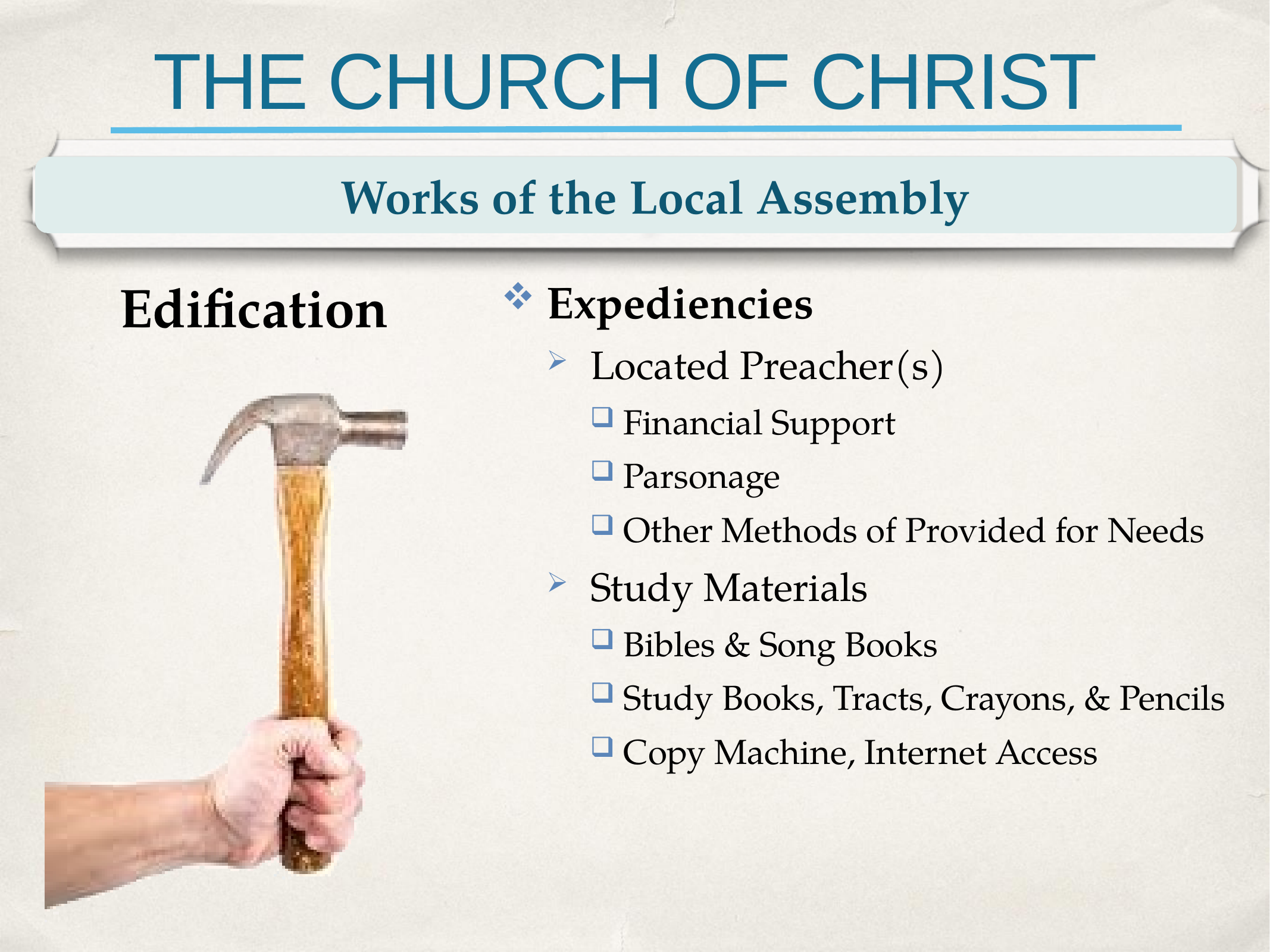

# THE CHURCH OF CHRIST
Works of the Local Assembly
Edification
Expediencies
Located Preacher(s)
Financial Support
Parsonage
Other Methods of Provided for Needs
Study Materials
Bibles & Song Books
Study Books, Tracts, Crayons, & Pencils
Copy Machine, Internet Access